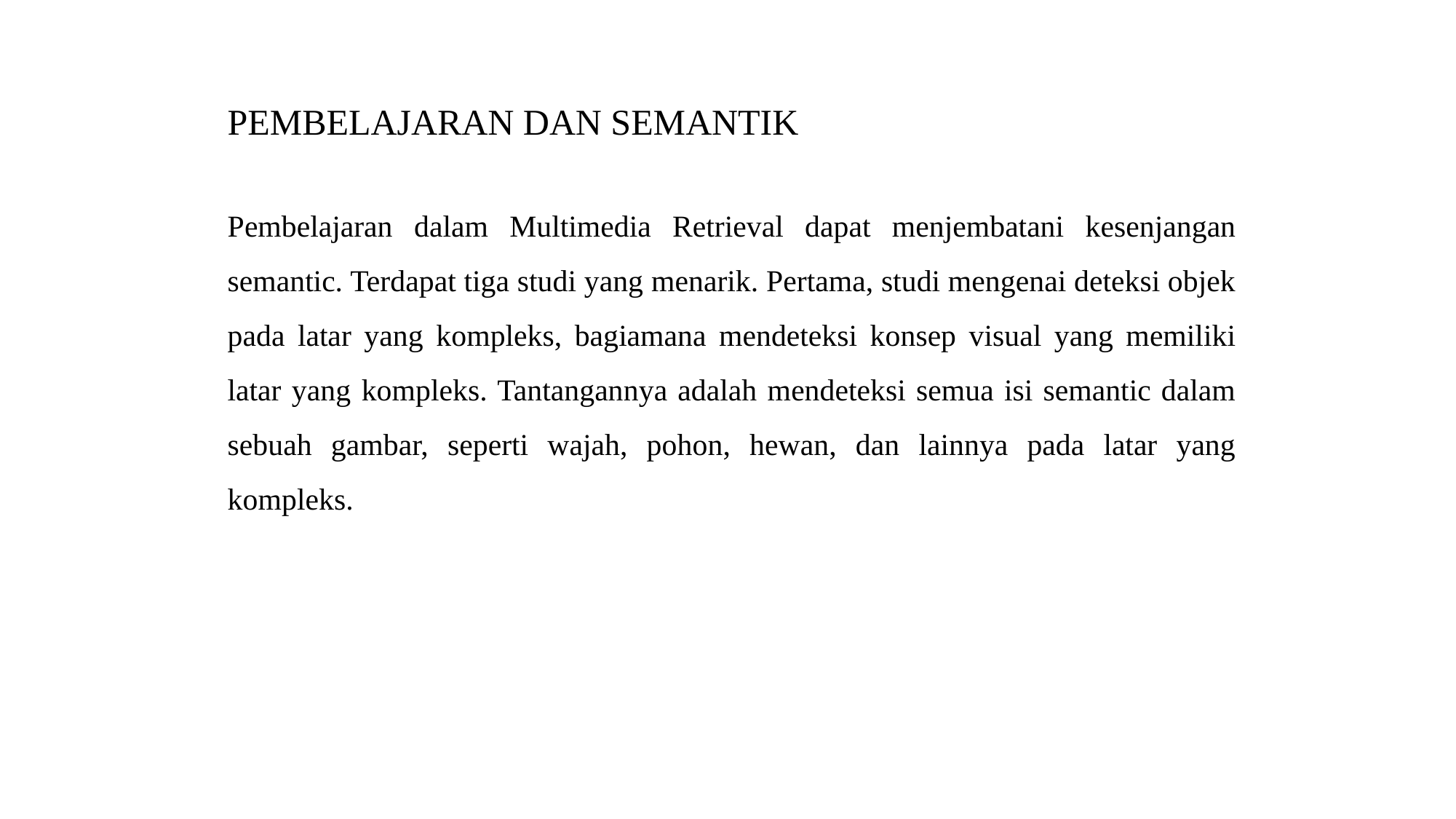

PEMBELAJARAN DAN SEMANTIK
Pembelajaran dalam Multimedia Retrieval dapat menjembatani kesenjangan semantic. Terdapat tiga studi yang menarik. Pertama, studi mengenai deteksi objek pada latar yang kompleks, bagiamana mendeteksi konsep visual yang memiliki latar yang kompleks. Tantangannya adalah mendeteksi semua isi semantic dalam sebuah gambar, seperti wajah, pohon, hewan, dan lainnya pada latar yang kompleks.